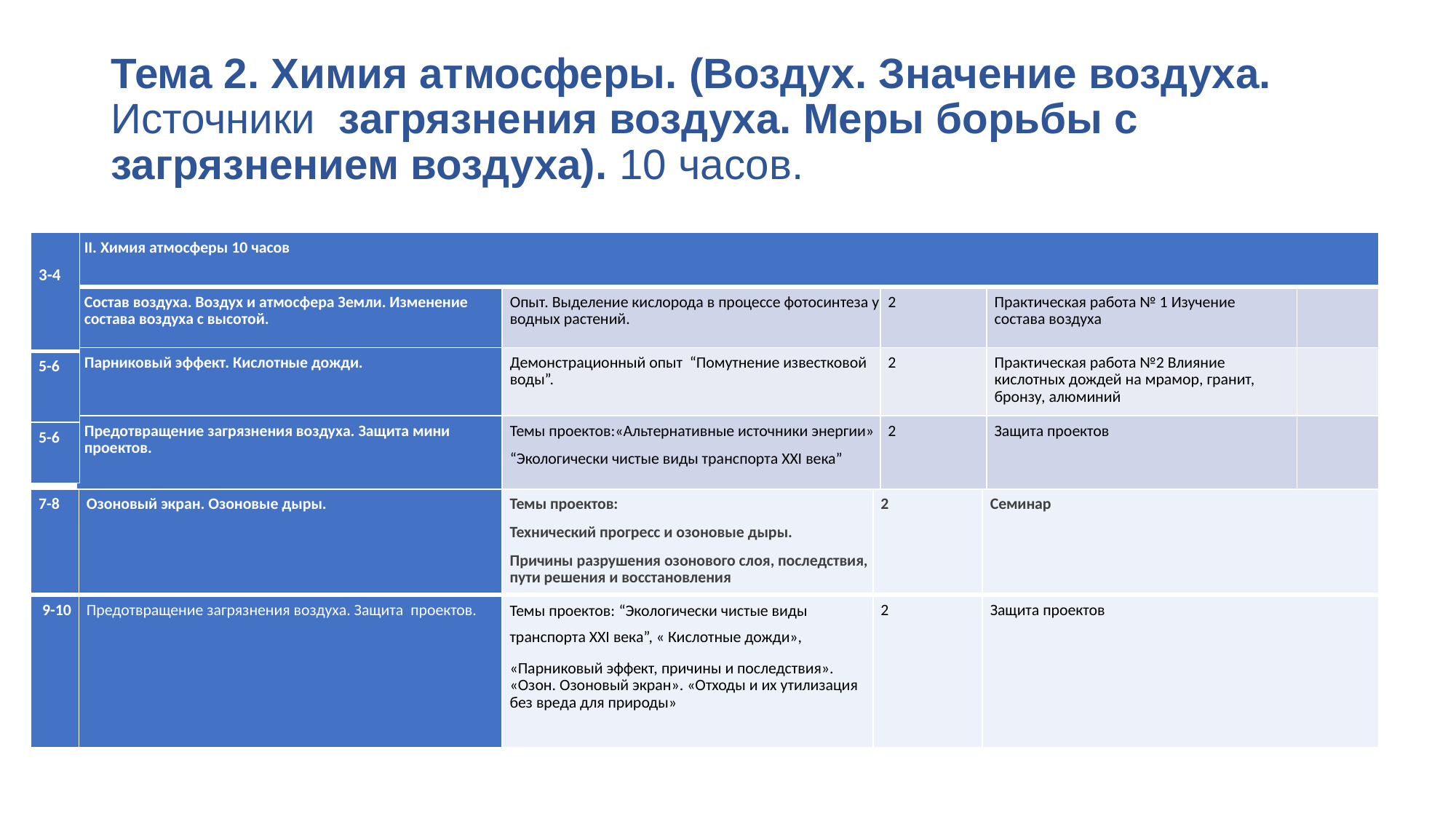

# Тема 2. Химия атмосферы. (Воздух. Значение воздуха. Источники  загрязнения воздуха. Меры борьбы с загрязнением воздуха). 10 часов.
| 3-4 |
| --- |
| 5-6 |
| 5-6 |
| II. Химия атмосферы 10 часов |  |  |  |  |
| --- | --- | --- | --- | --- |
| Состав воздуха. Воздух и атмосфера Земли. Изменение состава воздуха с высотой. | Опыт. Выделение кислорода в процессе фотосинтеза у водных растений. | 2 | Практическая работа № 1 Изучение состава воздуха |  |
| Парниковый эффект. Кислотные дожди. | Демонстрационный опыт “Помутнение известковой воды”. | 2 | Практическая работа №2 Влияние кислотных дождей на мрамор, гранит, бронзу, алюминий |  |
| Предотвращение загрязнения воздуха. Защита мини проектов. | Темы проектов:«Альтернативные источники энергии» “Экологически чистые виды транспорта XXI века” | 2 | Защита проектов |  |
| 7-8 | Озоновый экран. Озоновые дыры. | Темы проектов: Технический прогресс и озоновые дыры. Причины разрушения озонового слоя, последствия, пути решения и восстановления | 2 | Семинар |
| --- | --- | --- | --- | --- |
| 9-10 | Предотвращение загрязнения воздуха. Защита проектов. | Темы проектов: “Экологически чистые виды транспорта XXI века”, « Кислотные дожди», «Парниковый эффект, причины и последствия». «Озон. Озоновый экран». «Отходы и их утилизация без вреда для природы» | 2 | Защита проектов |